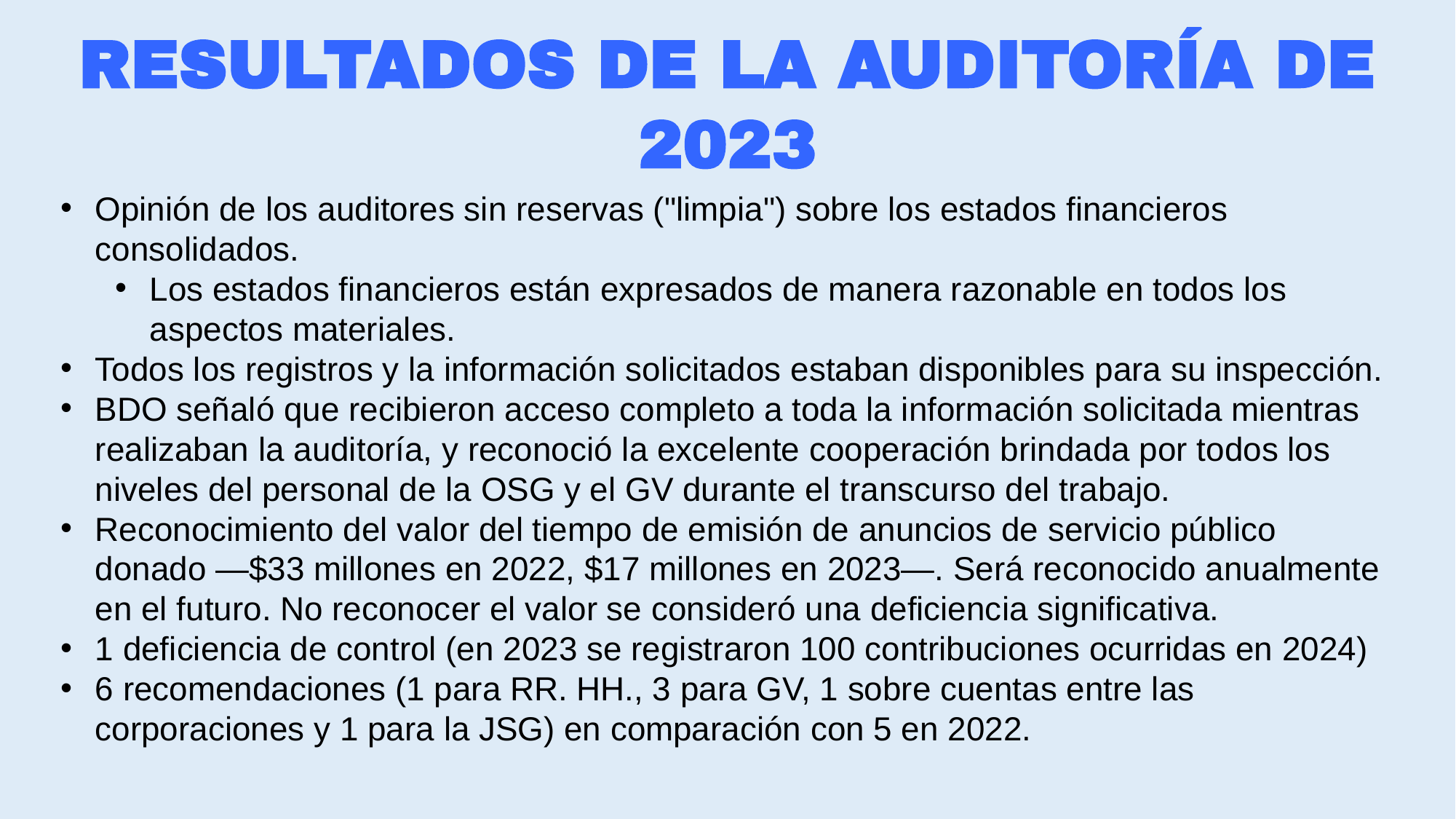

RESULTADOS DE LA AUDITORÍA DE 2023
Opinión de los auditores sin reservas ("limpia") sobre los estados financieros consolidados.
Los estados financieros están expresados de manera razonable en todos los aspectos materiales.
Todos los registros y la información solicitados estaban disponibles para su inspección.
BDO señaló que recibieron acceso completo a toda la información solicitada mientras realizaban la auditoría, y reconoció la excelente cooperación brindada por todos los niveles del personal de la OSG y el GV durante el transcurso del trabajo.
Reconocimiento del valor del tiempo de emisión de anuncios de servicio público donado —$33 millones en 2022, $17 millones en 2023—. Será reconocido anualmente en el futuro. No reconocer el valor se consideró una deficiencia significativa.
1 deficiencia de control (en 2023 se registraron 100 contribuciones ocurridas en 2024)
6 recomendaciones (1 para RR. HH., 3 para GV, 1 sobre cuentas entre las corporaciones y 1 para la JSG) en comparación con 5 en 2022.